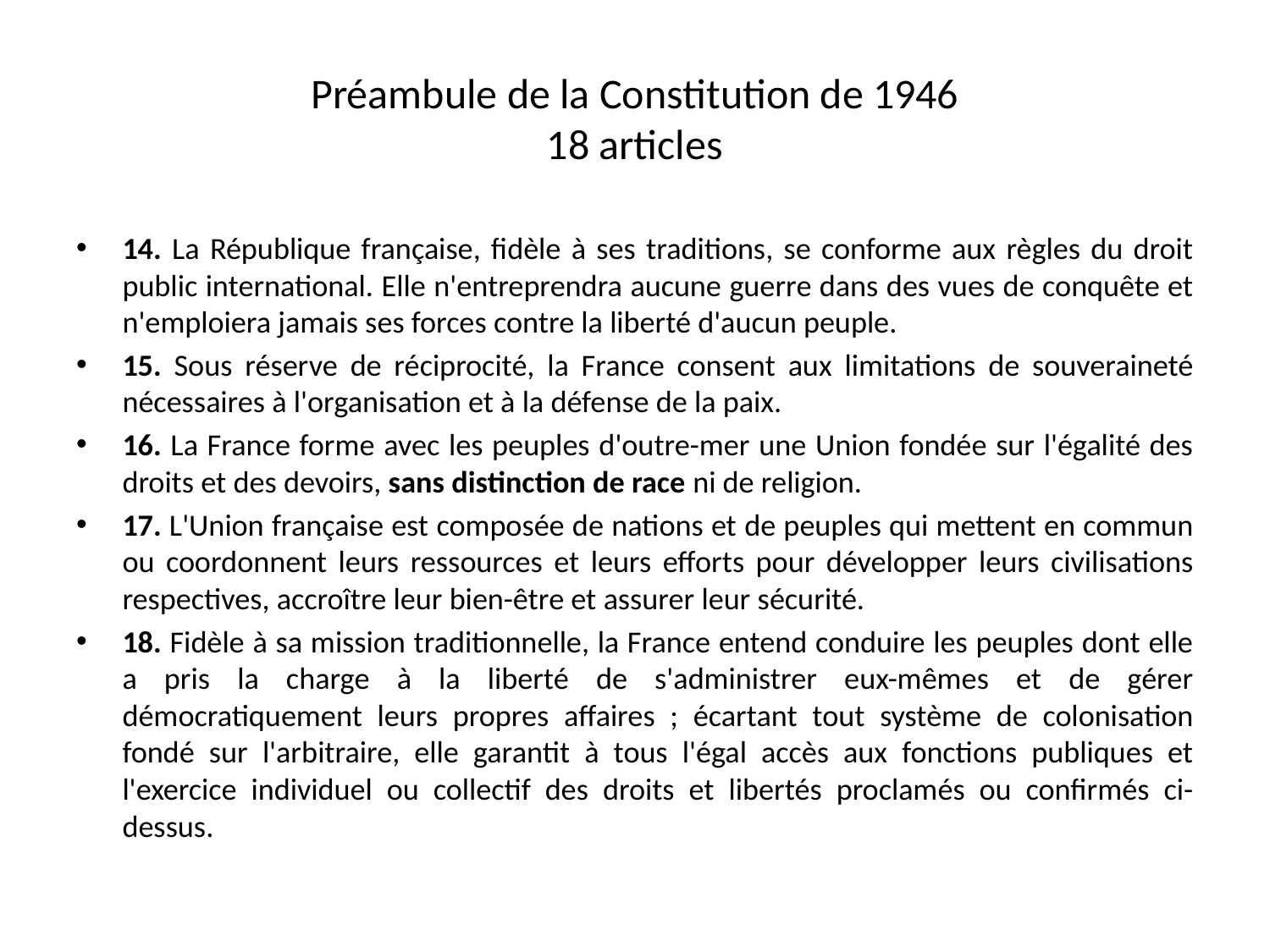

# Préambule de la Constitution de 1946 18 articles
14. La République française, fidèle à ses traditions, se conforme aux règles du droit public international. Elle n'entreprendra aucune guerre dans des vues de conquête et n'emploiera jamais ses forces contre la liberté d'aucun peuple.
15. Sous réserve de réciprocité, la France consent aux limitations de souveraineté nécessaires à l'organisation et à la défense de la paix.
16. La France forme avec les peuples d'outre-mer une Union fondée sur l'égalité des droits et des devoirs, sans distinction de race ni de religion.
17. L'Union française est composée de nations et de peuples qui mettent en commun ou coordonnent leurs ressources et leurs efforts pour développer leurs civilisations respectives, accroître leur bien-être et assurer leur sécurité.
18. Fidèle à sa mission traditionnelle, la France entend conduire les peuples dont elle a pris la charge à la liberté de s'administrer eux-mêmes et de gérer démocratiquement leurs propres affaires ; écartant tout système de colonisation fondé sur l'arbitraire, elle garantit à tous l'égal accès aux fonctions publiques et l'exercice individuel ou collectif des droits et libertés proclamés ou confirmés ci-dessus.